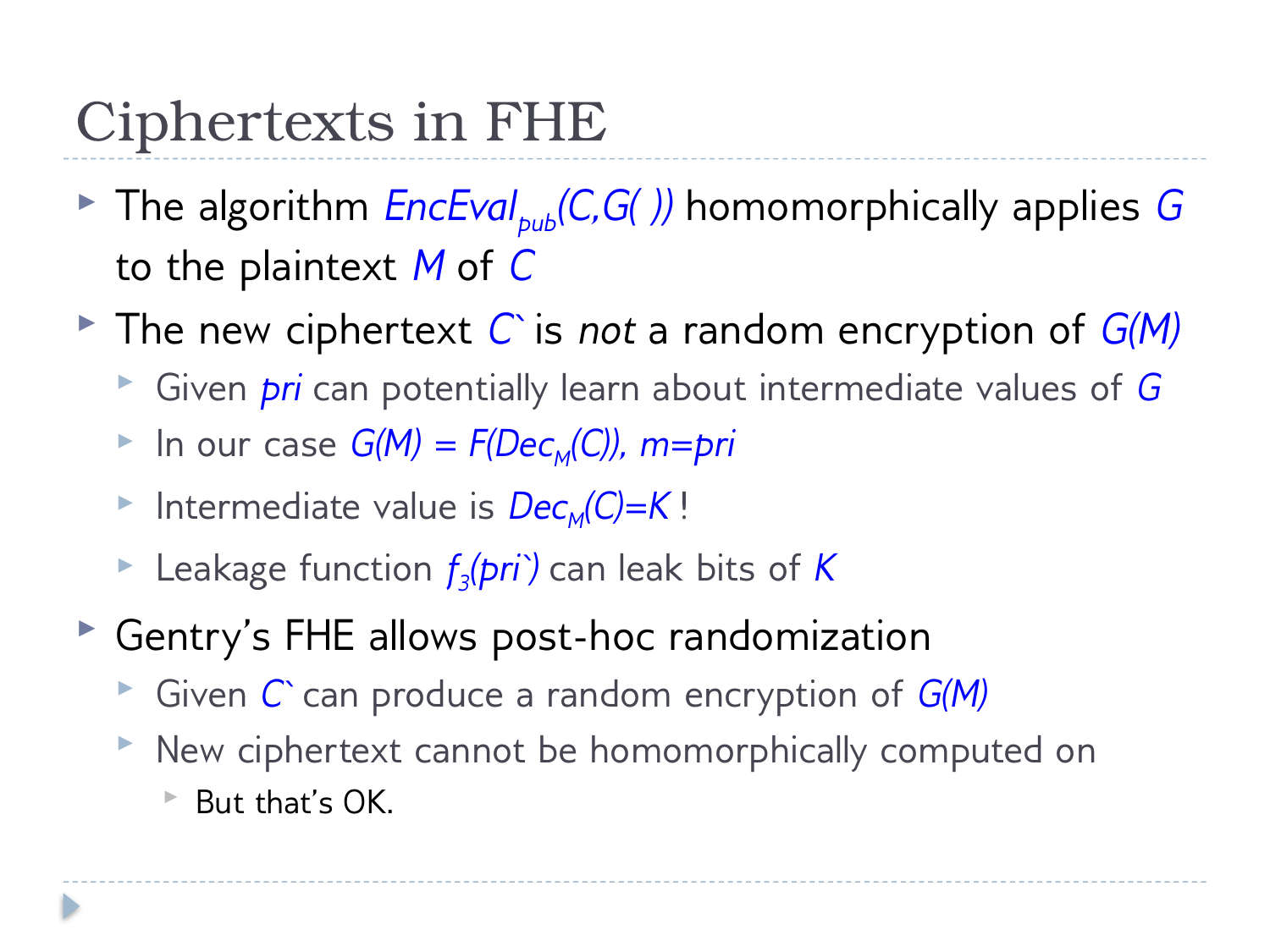

# Ciphertexts in FHE
The algorithm EncEvalpub(C,G( )) homomorphically applies G to the plaintext M of C
The new ciphertext C` is not a random encryption of G(M)
Given pri can potentially learn about intermediate values of G
In our case G(M) = F(DecM(C)), m=pri
Intermediate value is DecM(C)=K !
Leakage function f3(pri`) can leak bits of K
Gentry’s FHE allows post-hoc randomization
Given C` can produce a random encryption of G(M)
New ciphertext cannot be homomorphically computed on
But that’s OK.